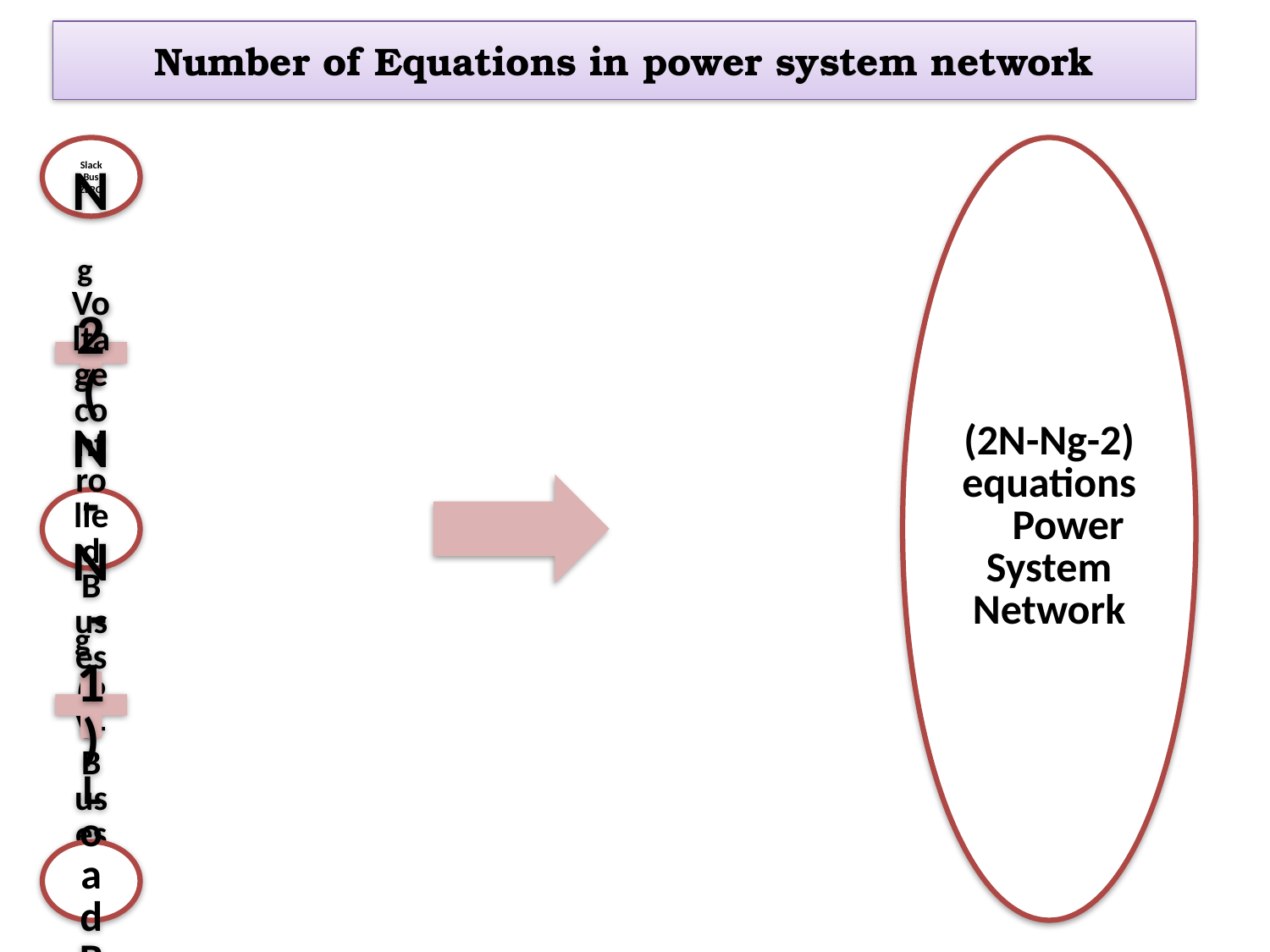

# Number of Equations in power system network
Ng
(2N-Ng-2) equations     Power System Network
Slack Bus
(ZERO)